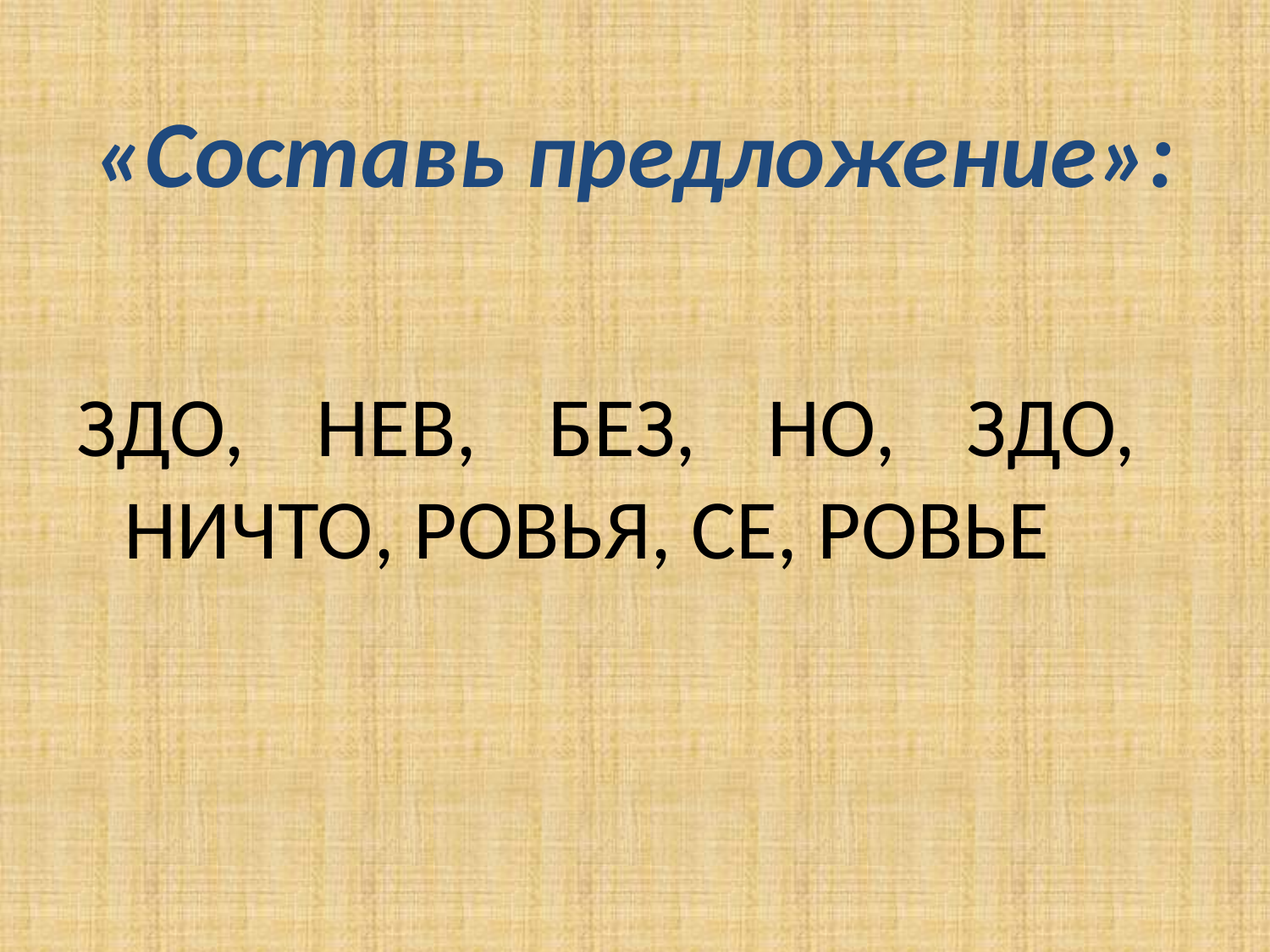

# «Составь предложение»:

ЗДО, НЕВ, БЕЗ, НО, ЗДО,  НИЧТО, РОВЬЯ, СЕ, РОВЬЕ